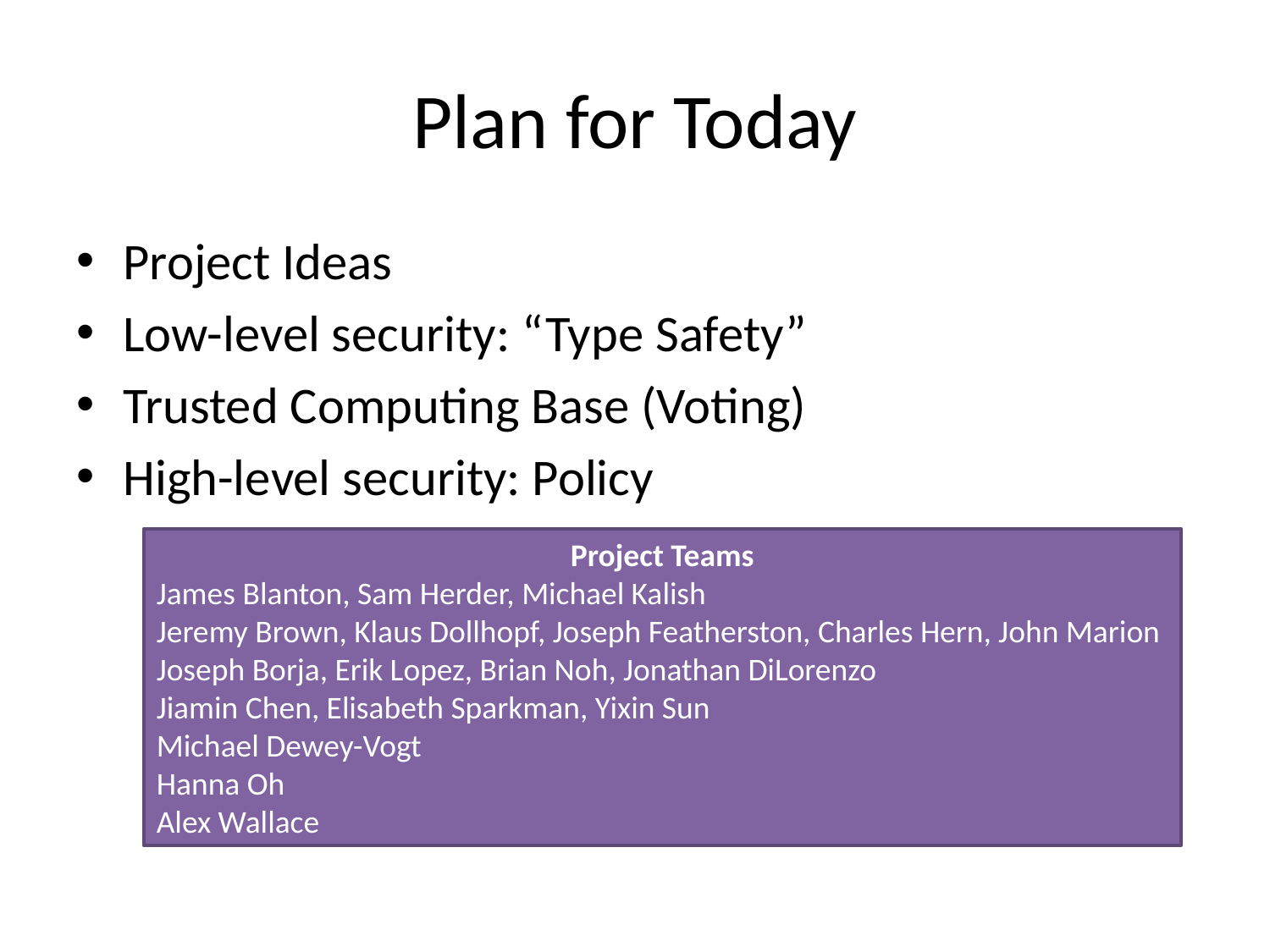

# Plan for Today
Project Ideas
Low-level security: “Type Safety”
Trusted Computing Base (Voting)
High-level security: Policy
Project Teams
James Blanton, Sam Herder, Michael Kalish
Jeremy Brown, Klaus Dollhopf, Joseph Featherston, Charles Hern, John Marion
Joseph Borja, Erik Lopez, Brian Noh, Jonathan DiLorenzo
Jiamin Chen, Elisabeth Sparkman, Yixin Sun
Michael Dewey-Vogt
Hanna Oh
Alex Wallace